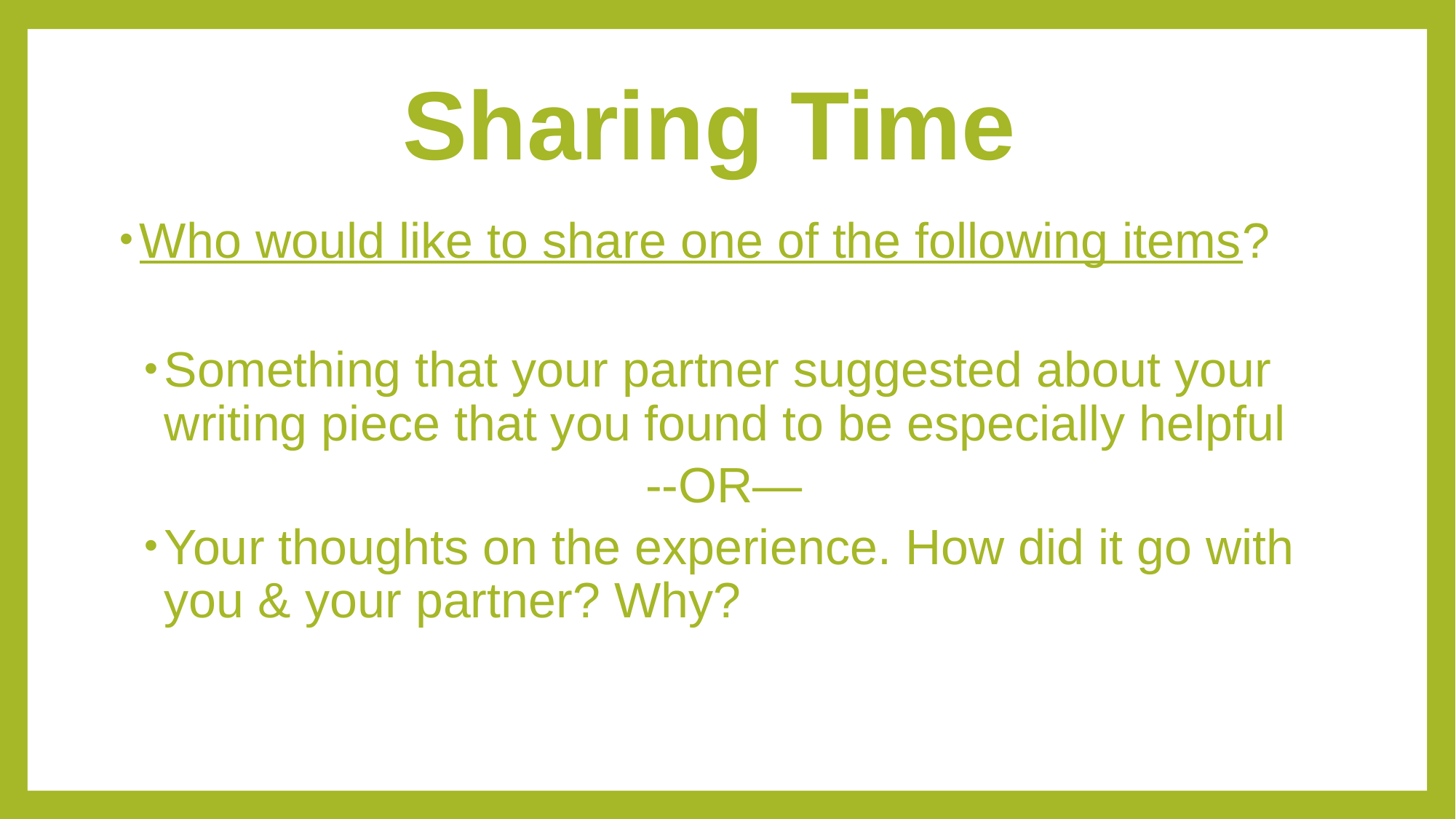

# Sharing Time
Who would like to share one of the following items?

Something that your partner suggested about your writing piece that you found to be especially helpful
--OR—
Your thoughts on the experience. How did it go with you & your partner? Why?